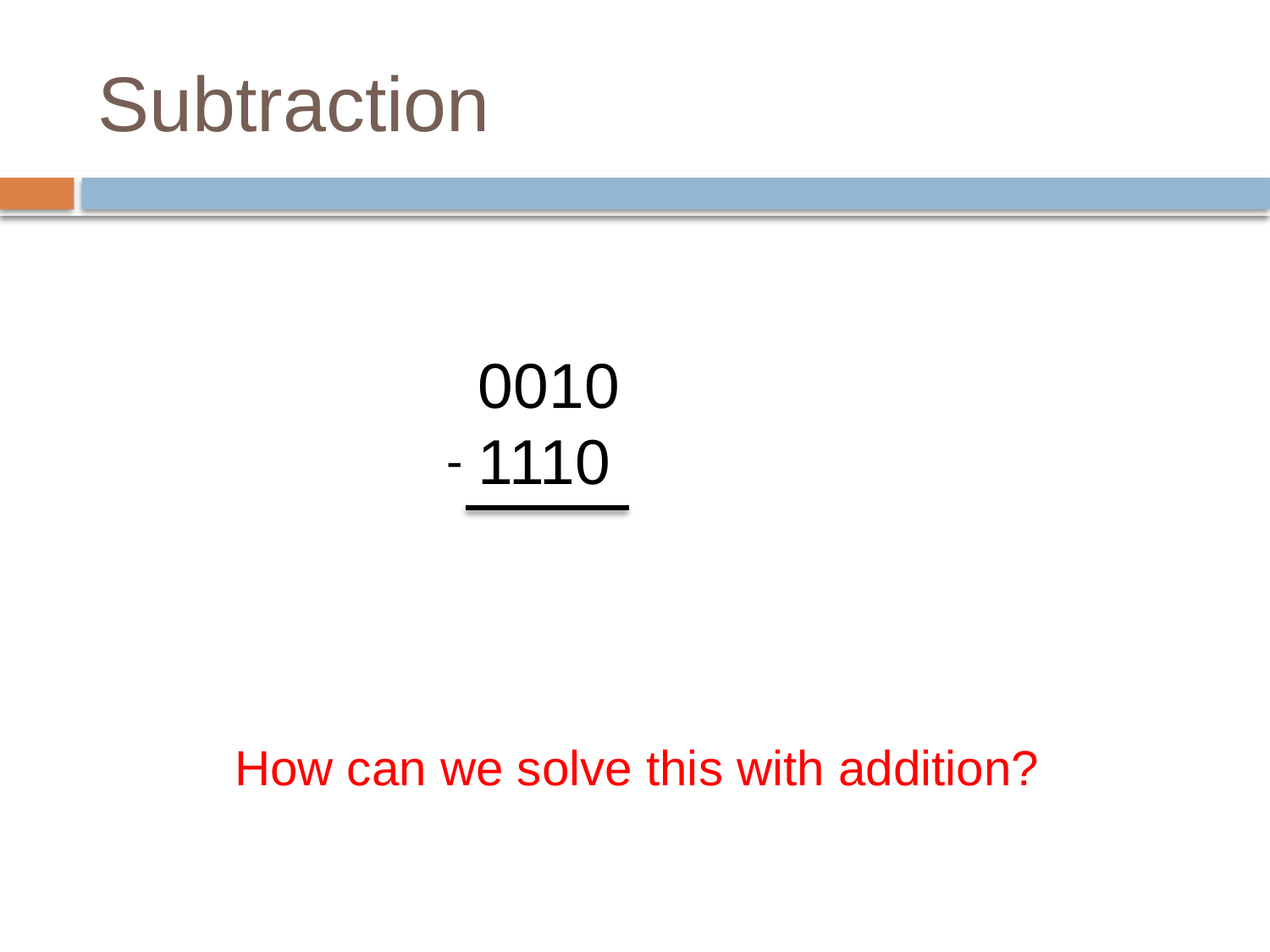

# Subtraction
0010
1110
-
How can we solve this with addition?